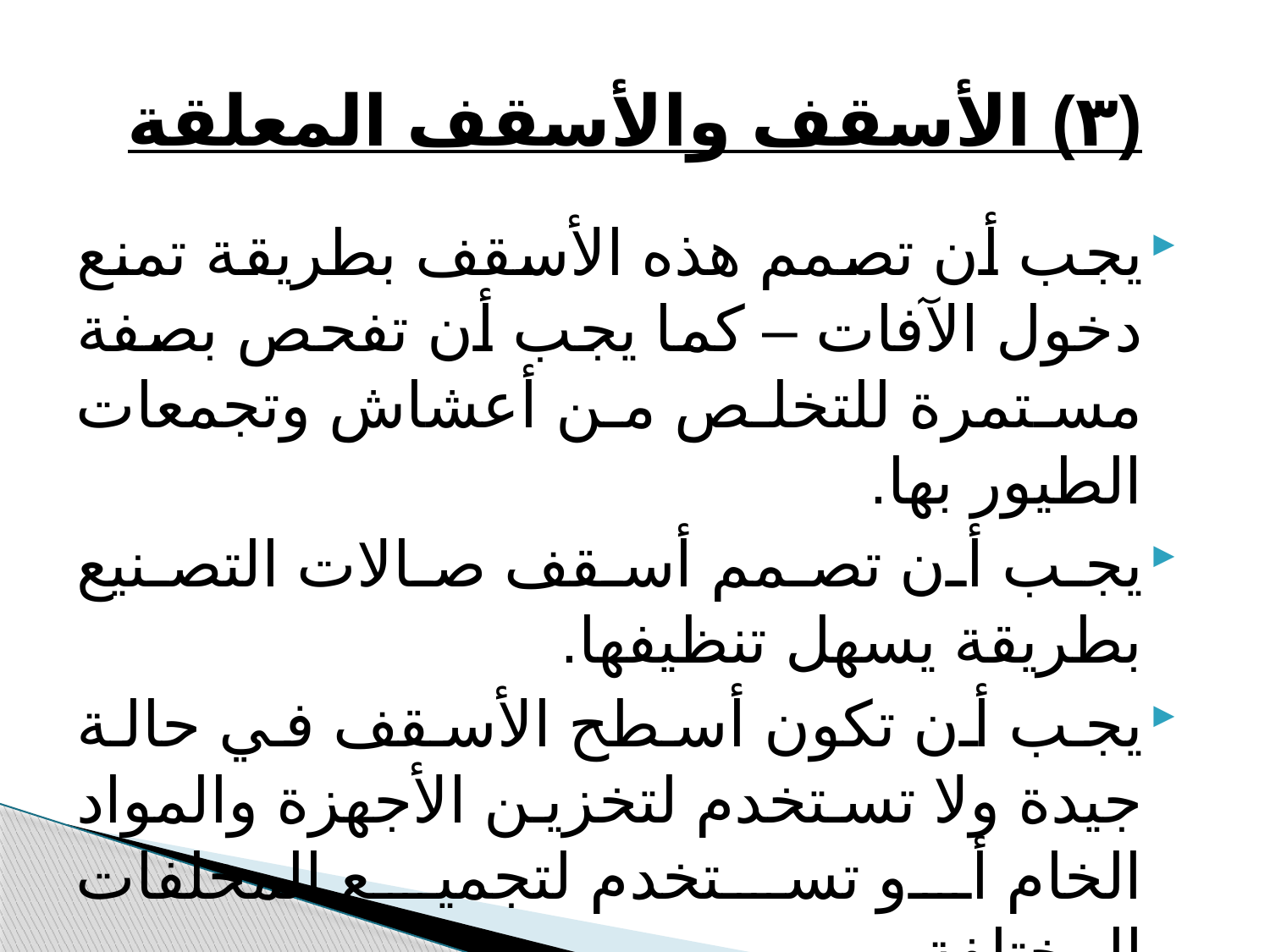

# (٣) الأسقف والأسقف المعلقة
يجب أن تصمم هذه الأسقف بطريقة تمنع دخول الآفات – كما يجب أن تفحص بصفة مستمرة للتخلص من أعشاش وتجمعات الطيور بها.
يجب أن تصمم أسقف صالات التصنيع بطريقة يسهل تنظيفها.
يجب أن تكون أسطح الأسقف في حالة جيدة ولا تستخدم لتخزين الأجهزة والمواد الخام أو تستخدم لتجميع المخلفات المختلفة .